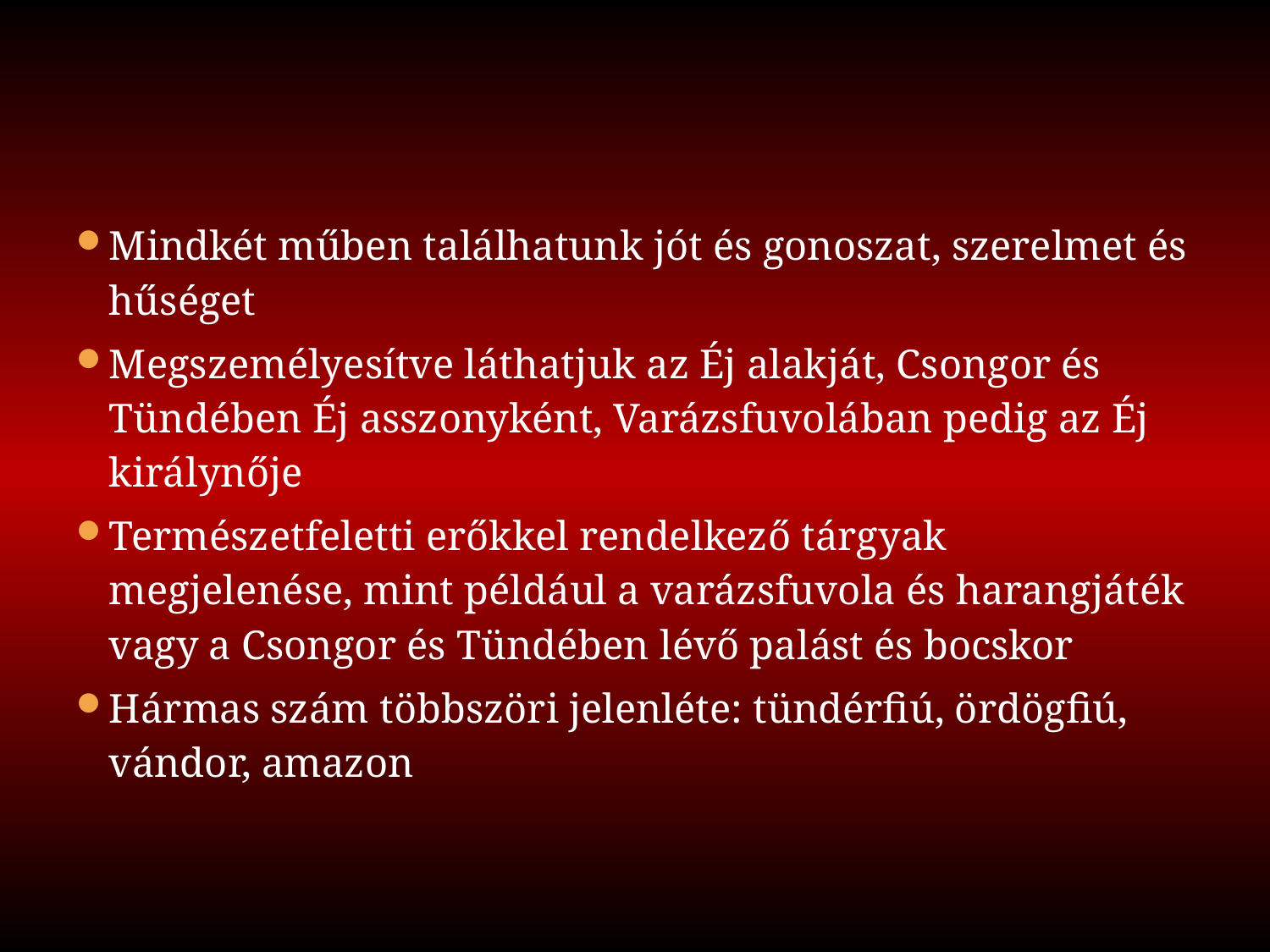

#
Mindkét műben találhatunk jót és gonoszat, szerelmet és hűséget
Megszemélyesítve láthatjuk az Éj alakját, Csongor és Tündében Éj asszonyként, Varázsfuvolában pedig az Éj királynője
Természetfeletti erőkkel rendelkező tárgyak megjelenése, mint például a varázsfuvola és harangjáték vagy a Csongor és Tündében lévő palást és bocskor
Hármas szám többszöri jelenléte: tündérfiú, ördögfiú, vándor, amazon